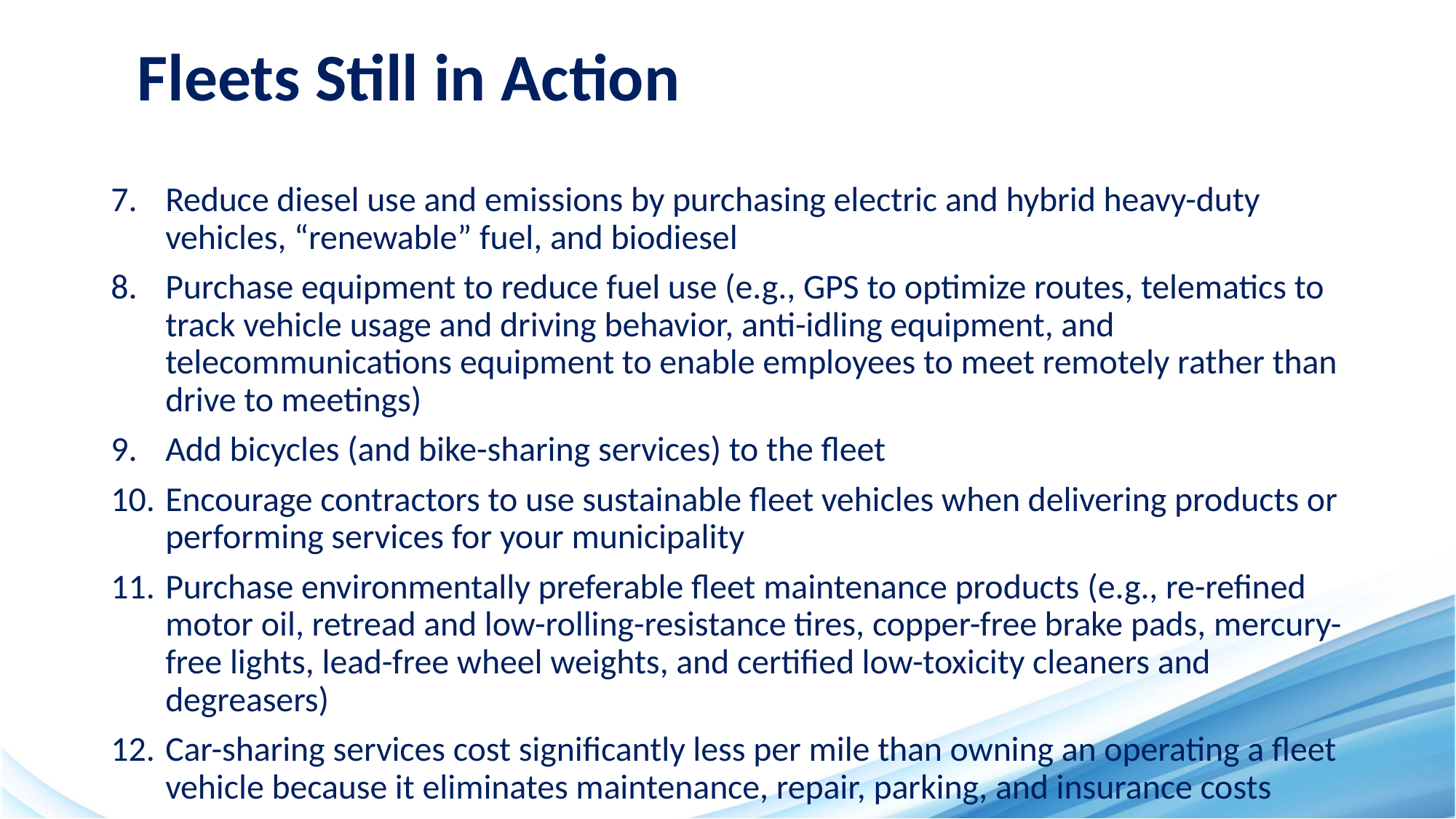

# Fleets Still in Action
Reduce diesel use and emissions by purchasing electric and hybrid heavy-duty vehicles, “renewable” fuel, and biodiesel
Purchase equipment to reduce fuel use (e.g., GPS to optimize routes, telematics to track vehicle usage and driving behavior, anti-idling equipment, and telecommunications equipment to enable employees to meet remotely rather than drive to meetings)
Add bicycles (and bike-sharing services) to the fleet
Encourage contractors to use sustainable fleet vehicles when delivering products or performing services for your municipality
Purchase environmentally preferable fleet maintenance products (e.g., re-refined motor oil, retread and low-rolling-resistance tires, copper-free brake pads, mercury-free lights, lead-free wheel weights, and certified low-toxicity cleaners and degreasers)
Car-sharing services cost significantly less per mile than owning an operating a fleet vehicle because it eliminates maintenance, repair, parking, and insurance costs